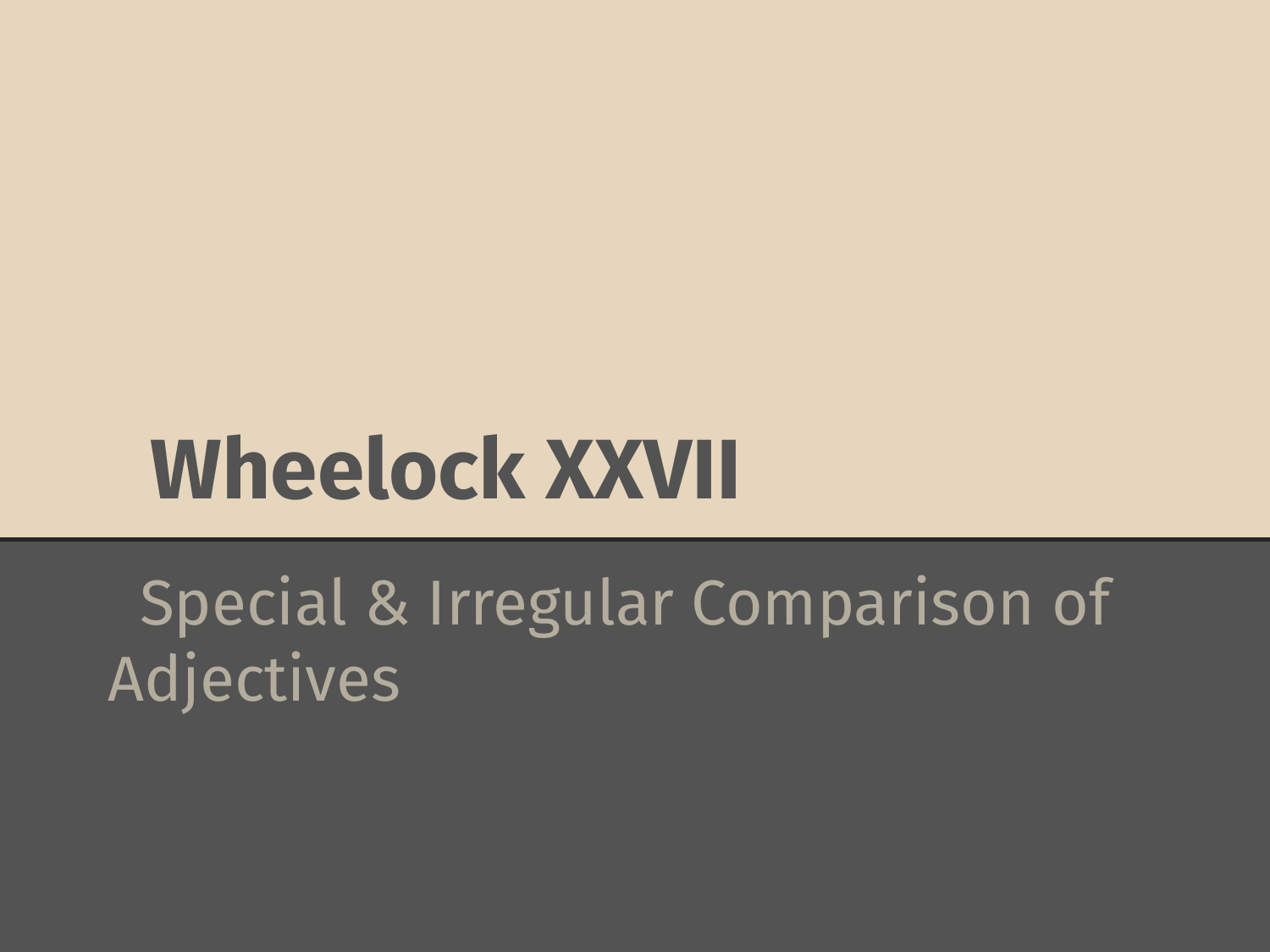

# Wheelock XXVII
Special & Irregular Comparison of Adjectives